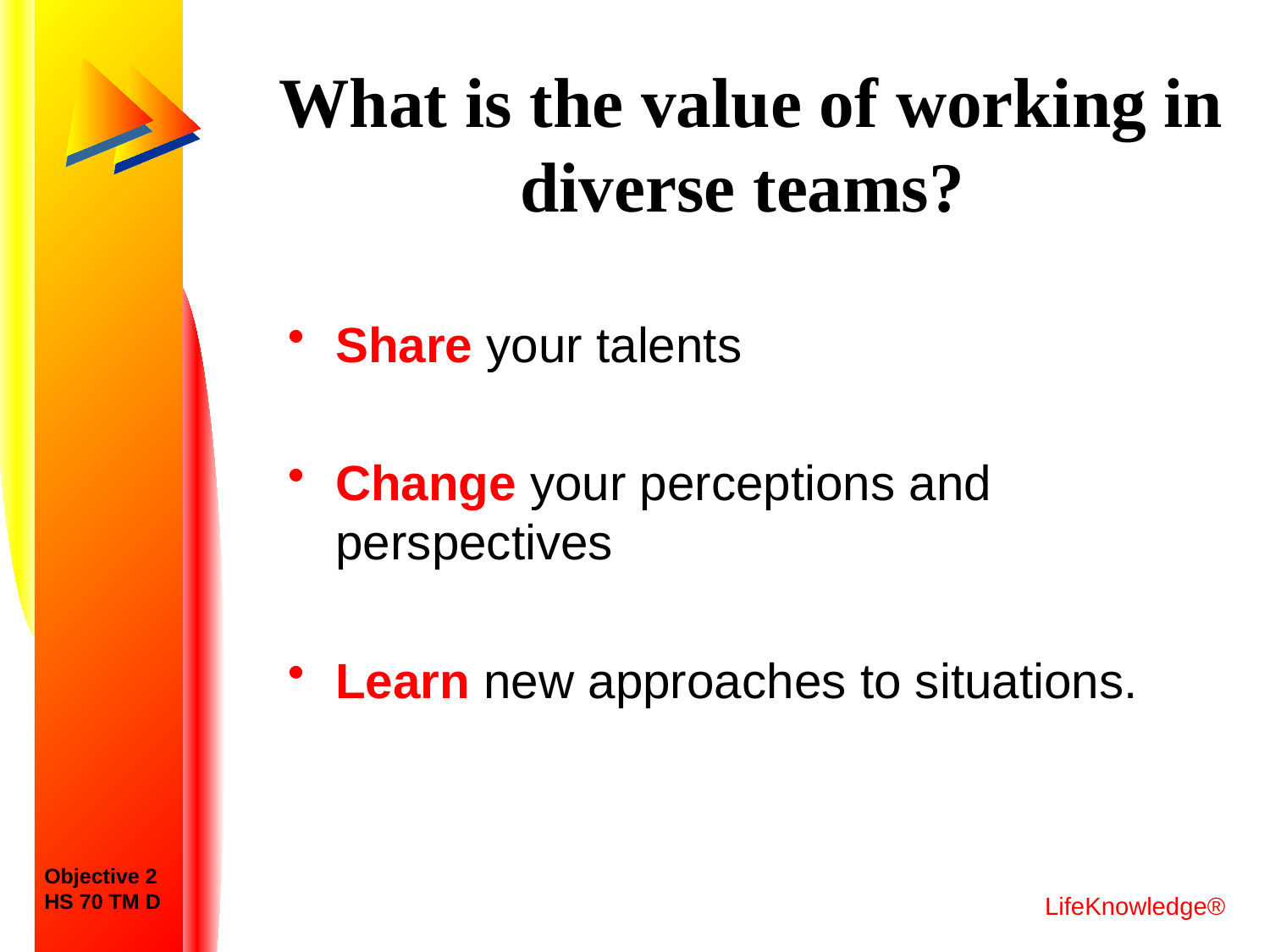

# What is the value of working in diverse teams?
Share your talents

Change your perceptions and perspectives

Learn new approaches to situations.
Objective 2
HS 70 TM D
LifeKnowledge®